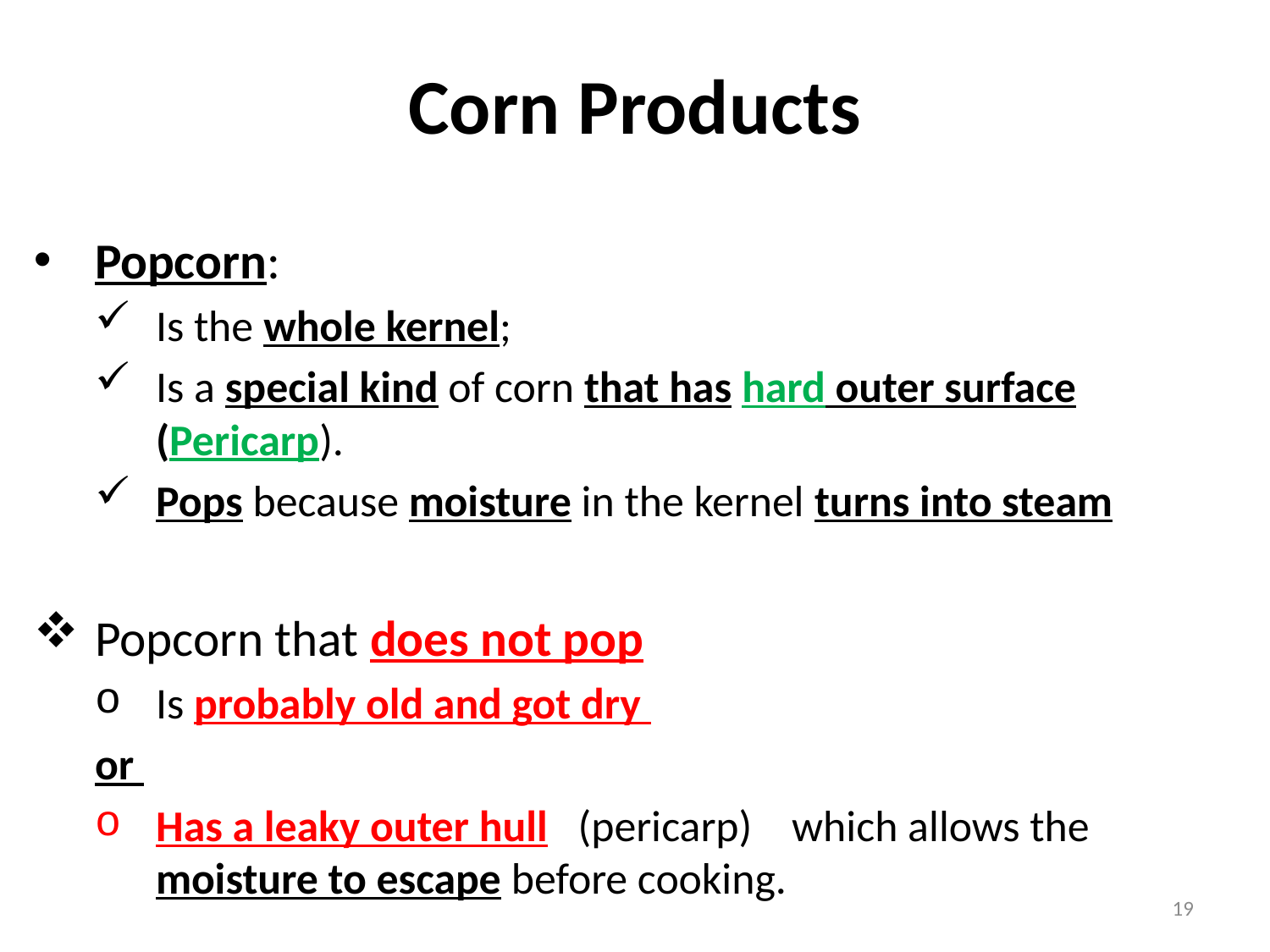

# Corn Products
Popcorn:
Is the whole kernel;
Is a special kind of corn that has hard outer surface (Pericarp).
Pops because moisture in the kernel turns into steam

Popcorn that does not pop
Is probably old and got dry
or
Has a leaky outer hull   (pericarp)    which allows the moisture to escape before cooking.

19